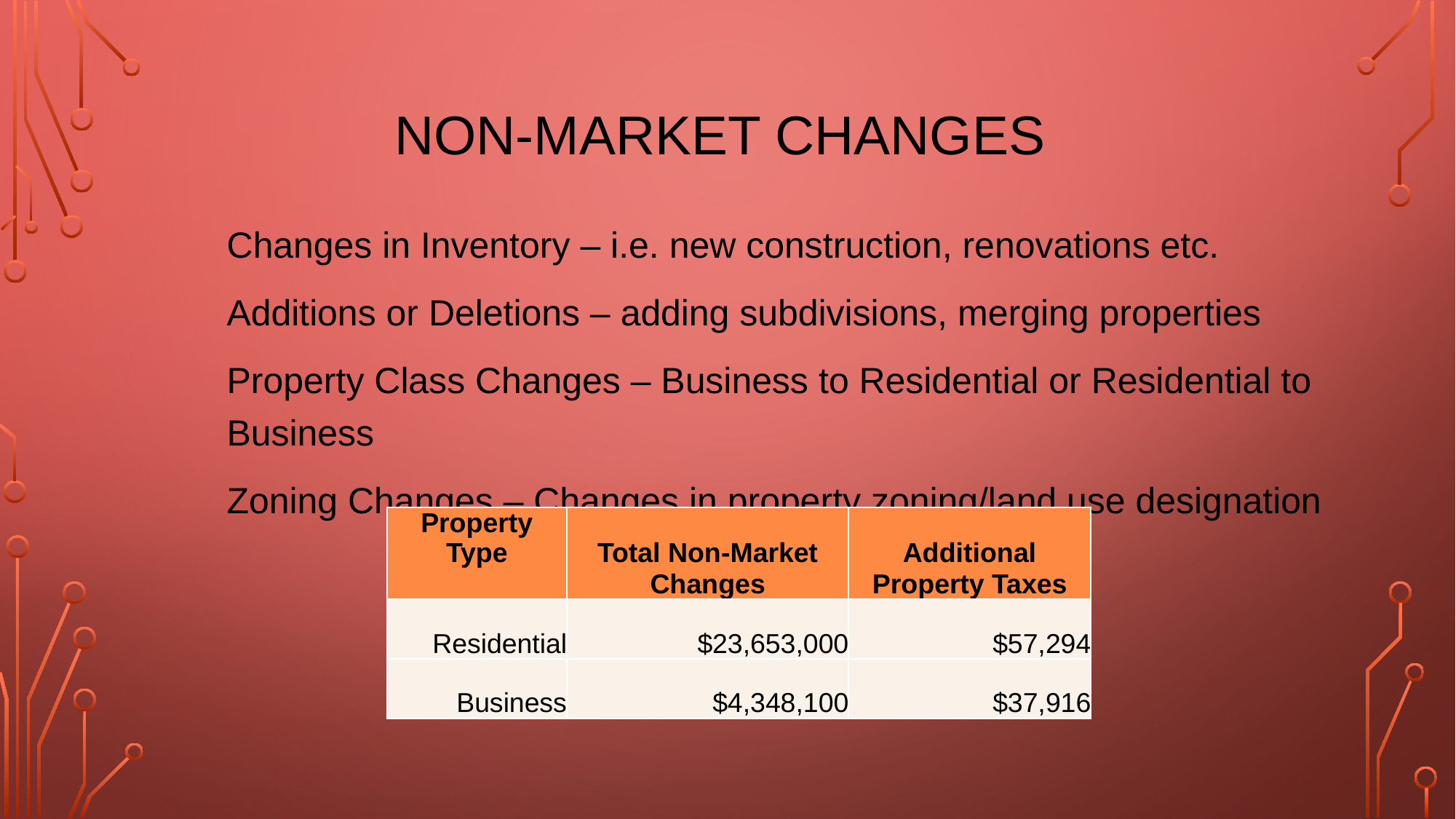

# Non-market Changes
Changes in Inventory – i.e. new construction, renovations etc.
Additions or Deletions – adding subdivisions, merging properties
Property Class Changes – Business to Residential or Residential to Business
Zoning Changes – Changes in property zoning/land use designation

| Property Type | Total Non-Market Changes | Additional Property Taxes |
| --- | --- | --- |
| Residential | $23,653,000 | $57,294 |
| Business | $4,348,100 | $37,916 |